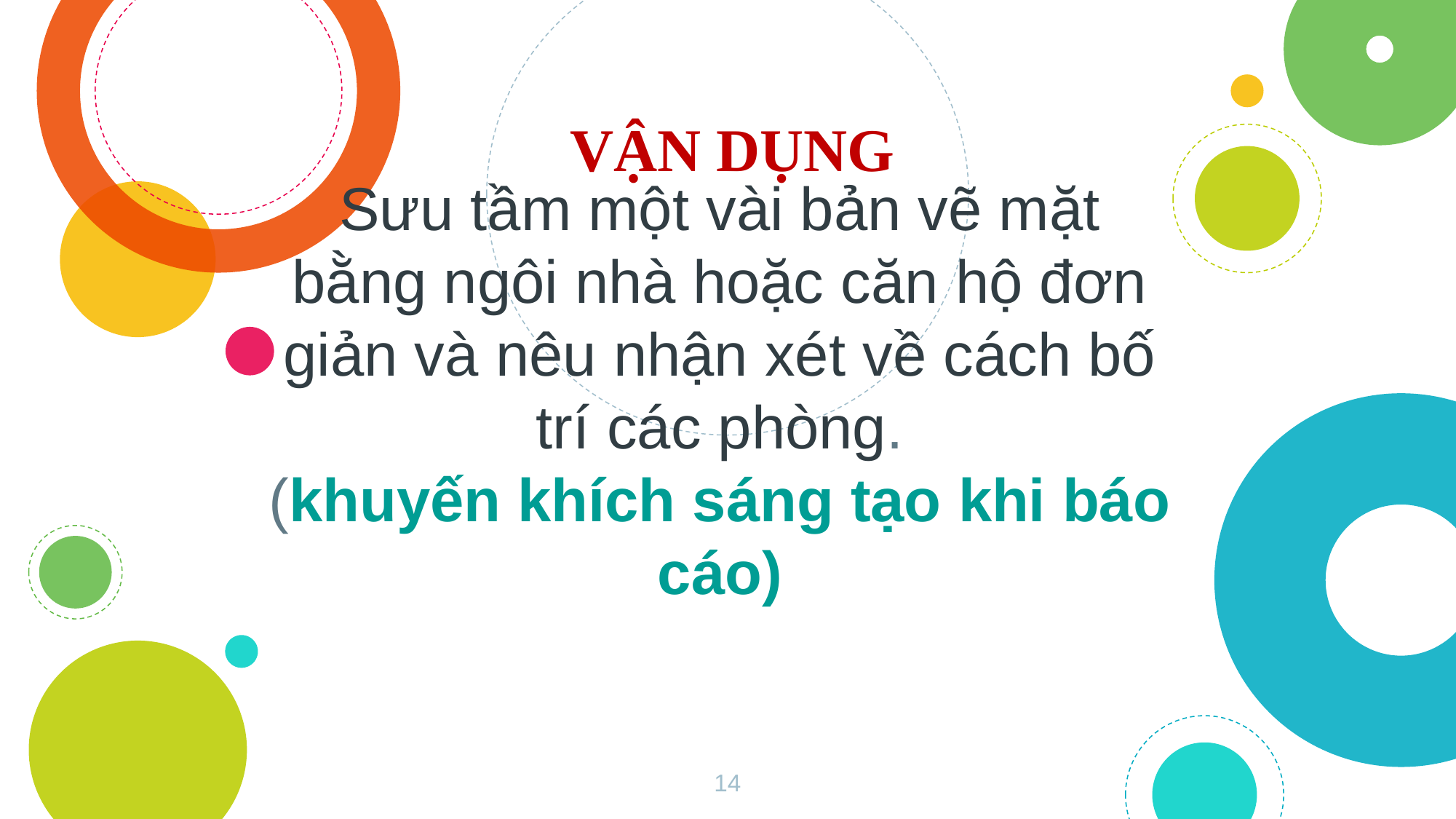

VẬN DỤNG
# Sưu tầm một vài bản vẽ mặt bằng ngôi nhà hoặc căn hộ đơn giản và nêu nhận xét về cách bố trí các phòng. (khuyến khích sáng tạo khi báo cáo)
14